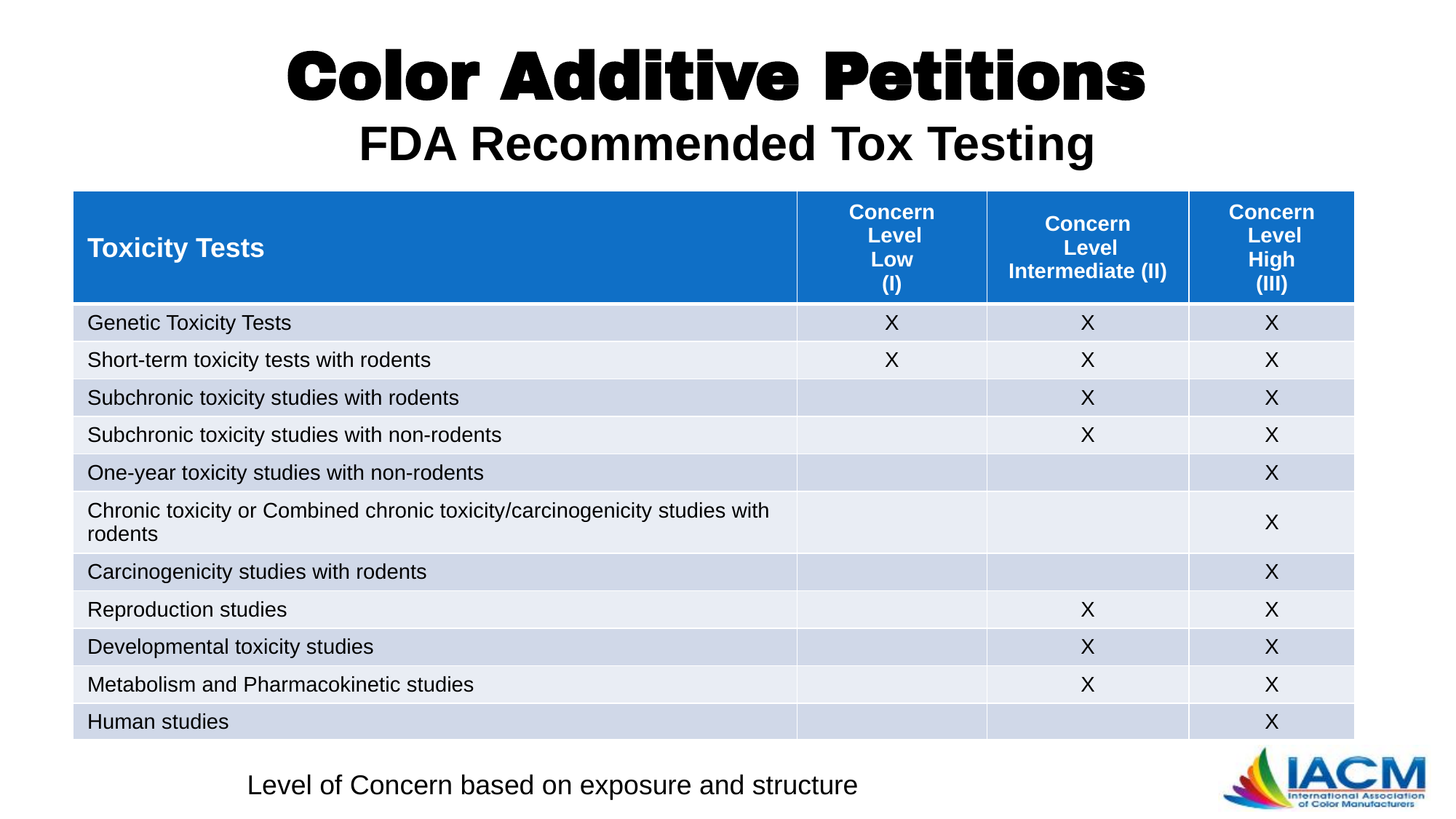

# Color Additive Petitions FDA Recommended Tox Testing
| Toxicity Tests | Concern  Level Low (I) | Concern  Level Intermediate (II) | Concern  Level High (III) |
| --- | --- | --- | --- |
| Genetic Toxicity Tests | X | X | X |
| Short-term toxicity tests with rodents | X | X | X |
| Subchronic toxicity studies with rodents |  | X | X |
| Subchronic toxicity studies with non-rodents |  | X | X |
| One-year toxicity studies with non-rodents |  |  | X |
| Chronic toxicity or Combined chronic toxicity/carcinogenicity studies with rodents |  |  | X |
| Carcinogenicity studies with rodents |  |  | X |
| Reproduction studies |  | X | X |
| Developmental toxicity studies |  | X | X |
| Metabolism and Pharmacokinetic studies |  | X | X |
| Human studies |  |  | X |

Level of Concern based on exposure and structure